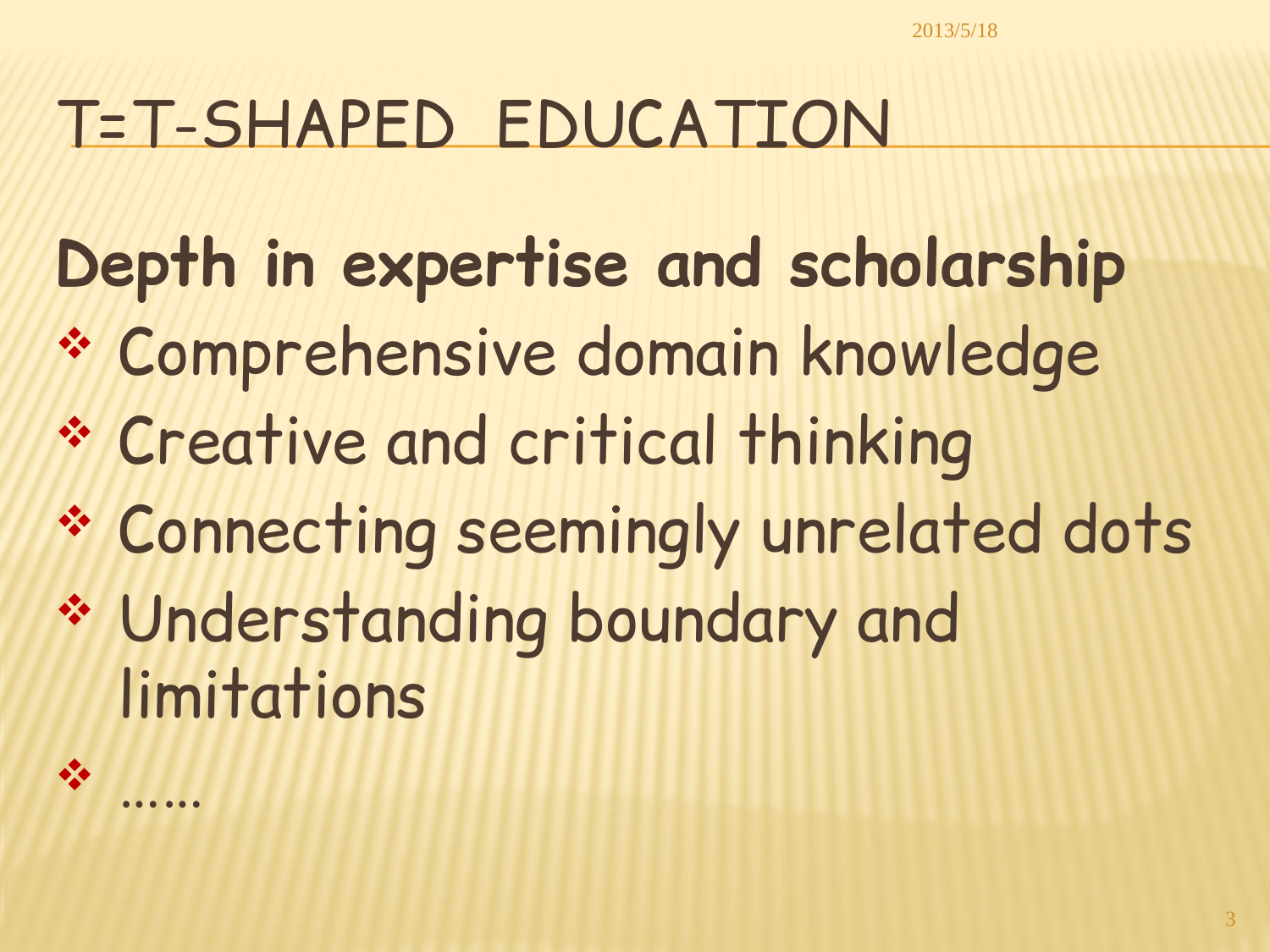

2013/5/18
# T=T-Shaped  Education
Depth in expertise and scholarship
Comprehensive domain knowledge
Creative and critical thinking
Connecting seemingly unrelated dots
Understanding boundary and limitations
……

3